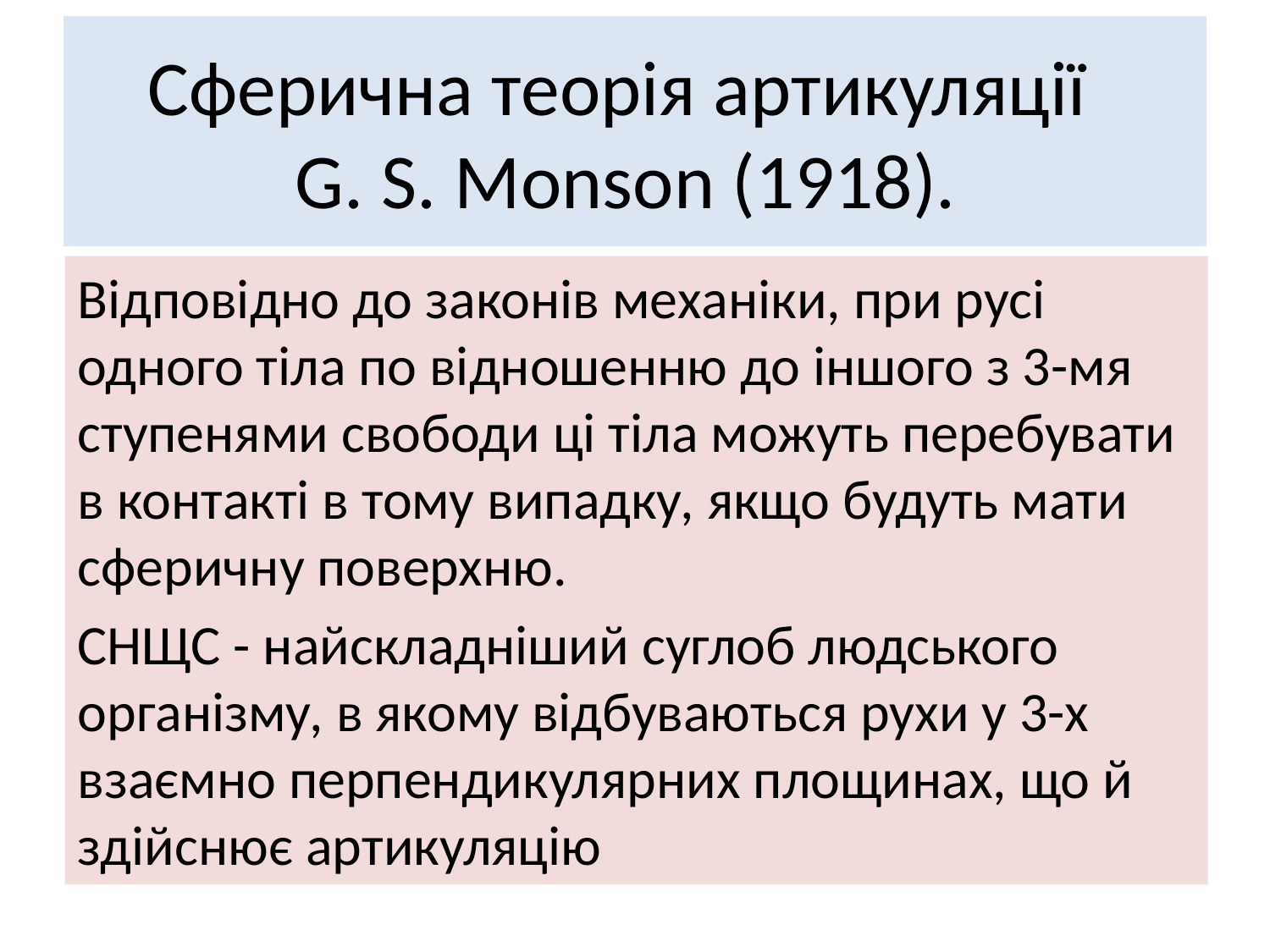

# Сферична теорія артикуляції G. S. Monson (1918).
Відповідно до законів механіки, при русі одного тіла по відношенню до іншого з 3-мя ступенями свободи ці тіла можуть перебувати в контакті в тому випадку, якщо будуть мати сферичну поверхню.
СНЩС - найскладніший суглоб людського організму, в якому відбуваються рухи у 3-х взаємно перпендикулярних площинах, що й здійснює артикуляцію